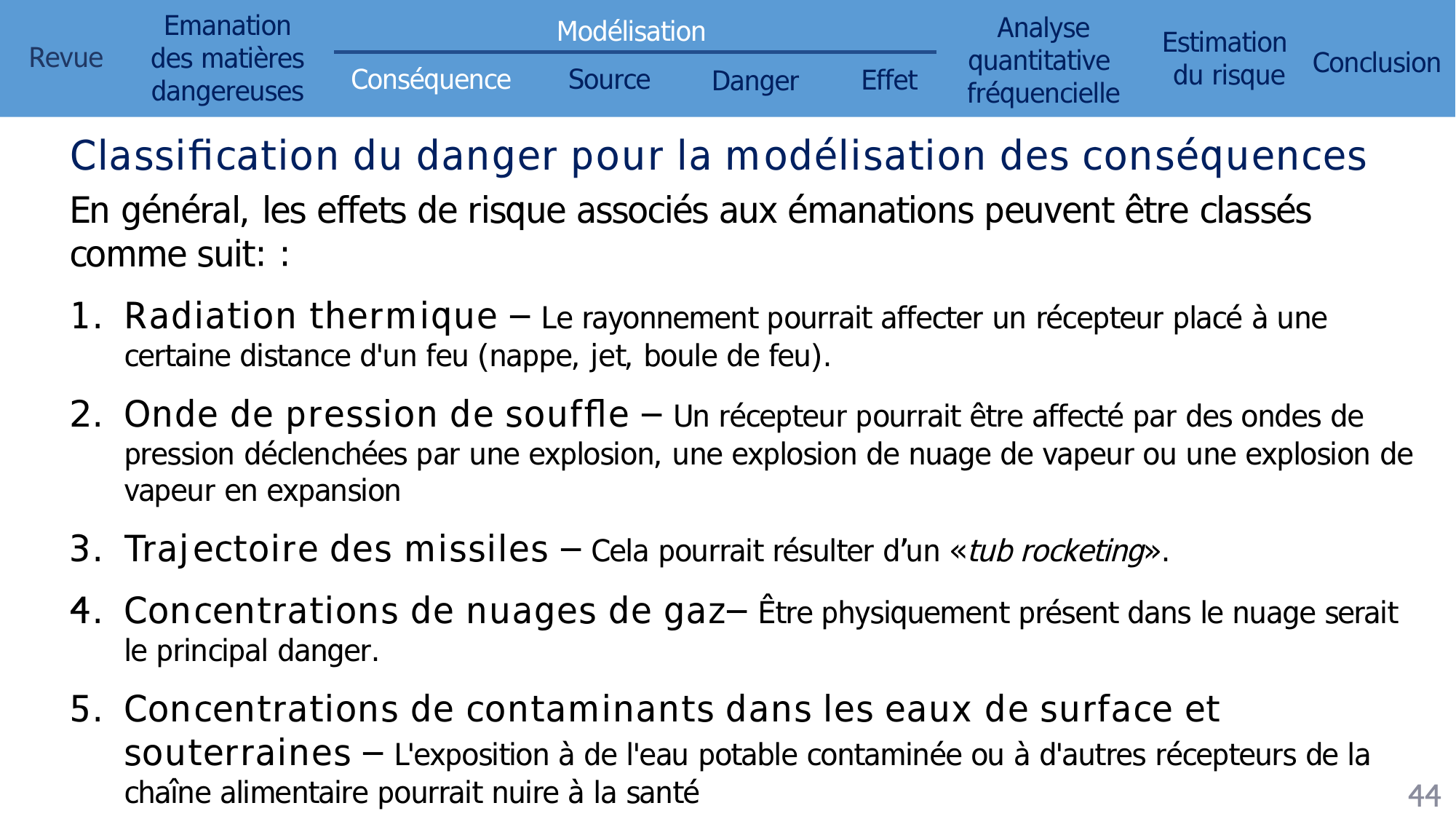

Classification du danger pour la modélisation des conséquences
En général, les effets de risque associés aux émanations peuvent être classés comme suit: :
Radiation thermique – Le rayonnement pourrait affecter un récepteur placé à une certaine distance d'un feu (nappe, jet, boule de feu).
Onde de pression de souffle – Un récepteur pourrait être affecté par des ondes de pression déclenchées par une explosion, une explosion de nuage de vapeur ou une explosion de vapeur en expansion
Trajectoire des missiles – Cela pourrait résulter d’un «tub rocketing».
Concentrations de nuages ​​de gaz– Être physiquement présent dans le nuage serait le principal danger.
Concentrations de contaminants dans les eaux de surface et souterraines – L'exposition à de l'eau potable contaminée ou à d'autres récepteurs de la chaîne alimentaire pourrait nuire à la santé
44